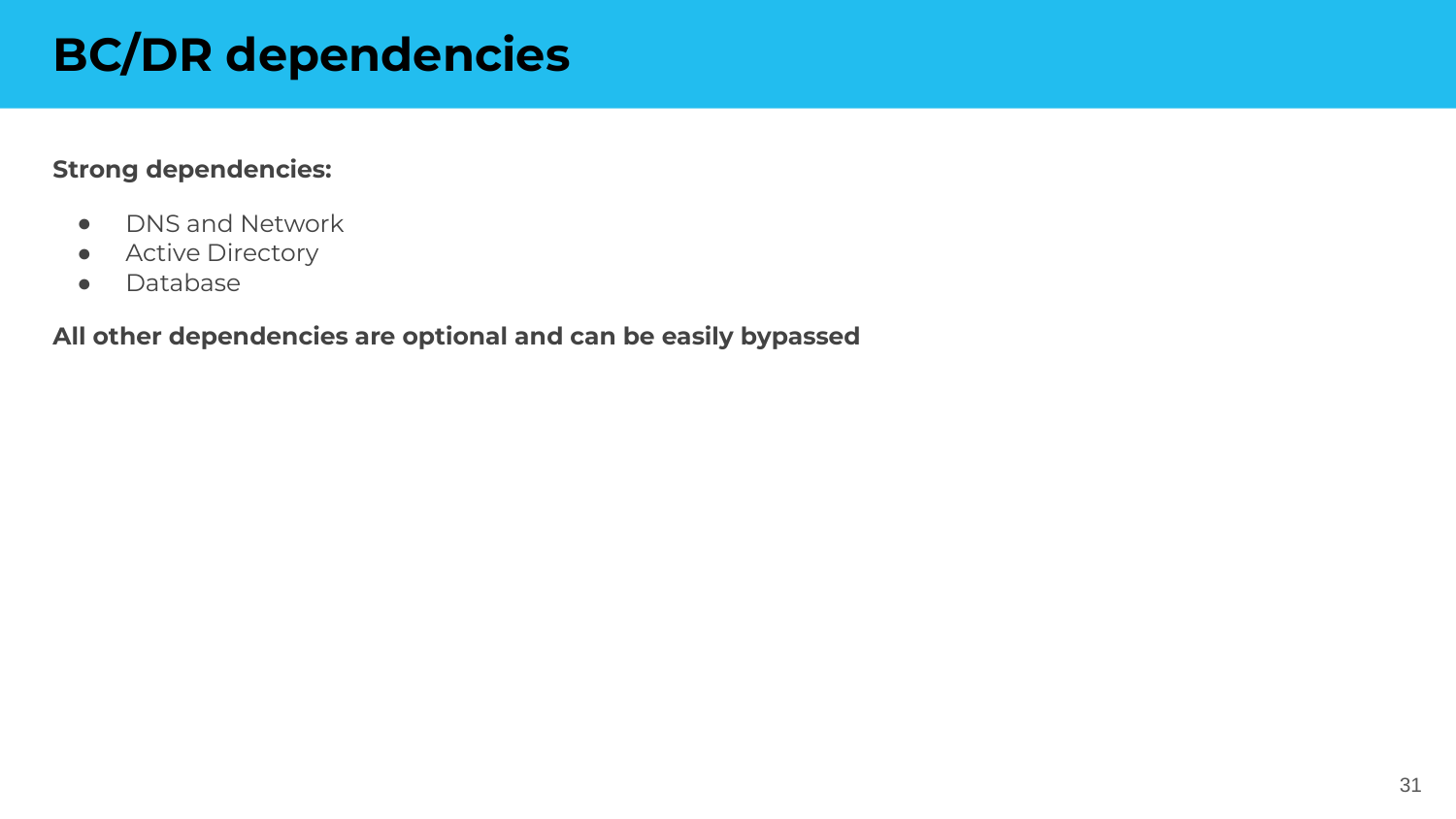

# BC/DR dependencies
Strong dependencies:
DNS and Network
Active Directory
Database
All other dependencies are optional and can be easily bypassed
31